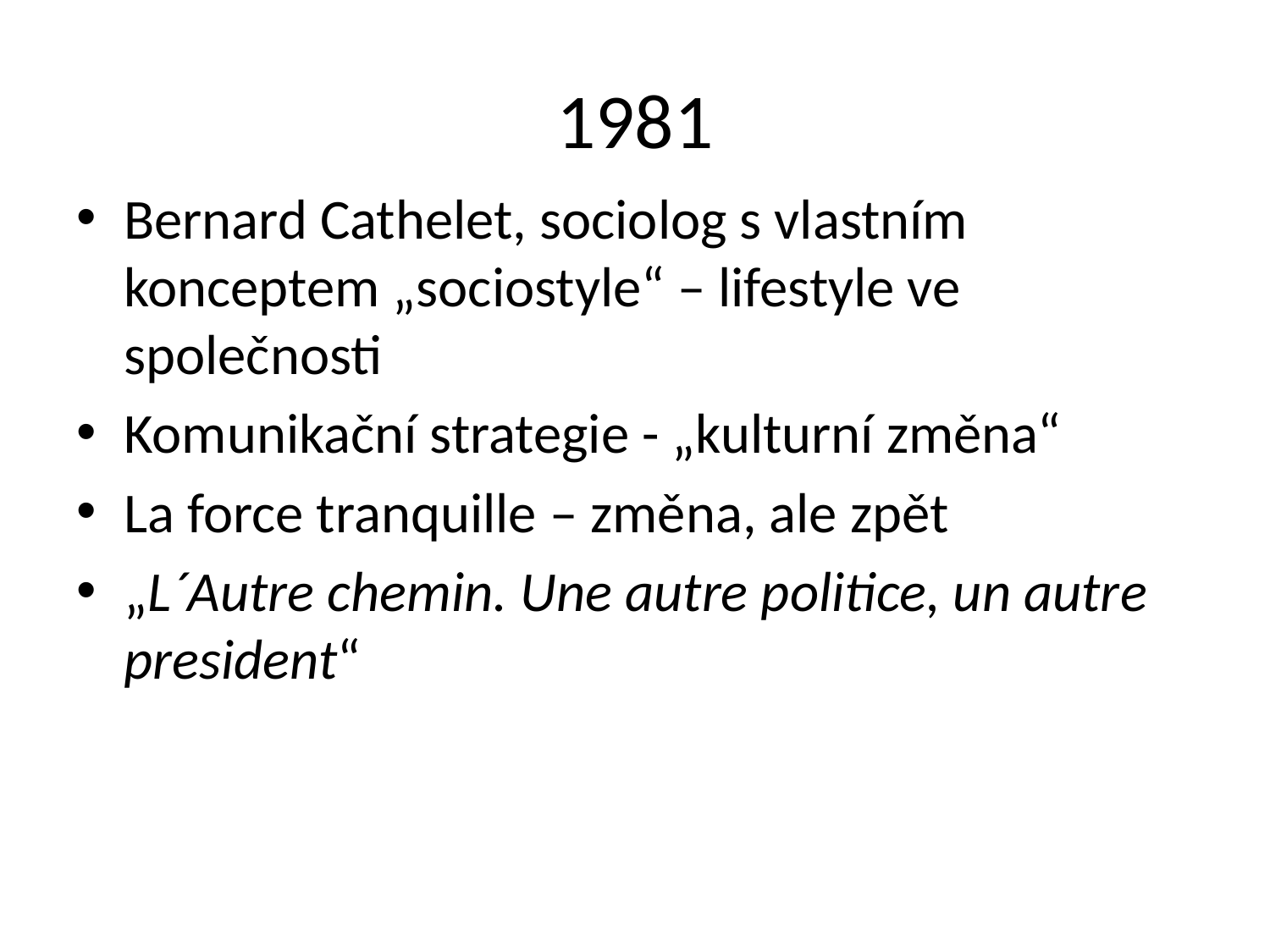

# 1981
Bernard Cathelet, sociolog s vlastním konceptem „sociostyle“ – lifestyle ve společnosti
Komunikační strategie - „kulturní změna“
La force tranquille – změna, ale zpět
„L´Autre chemin. Une autre politice, un autre president“